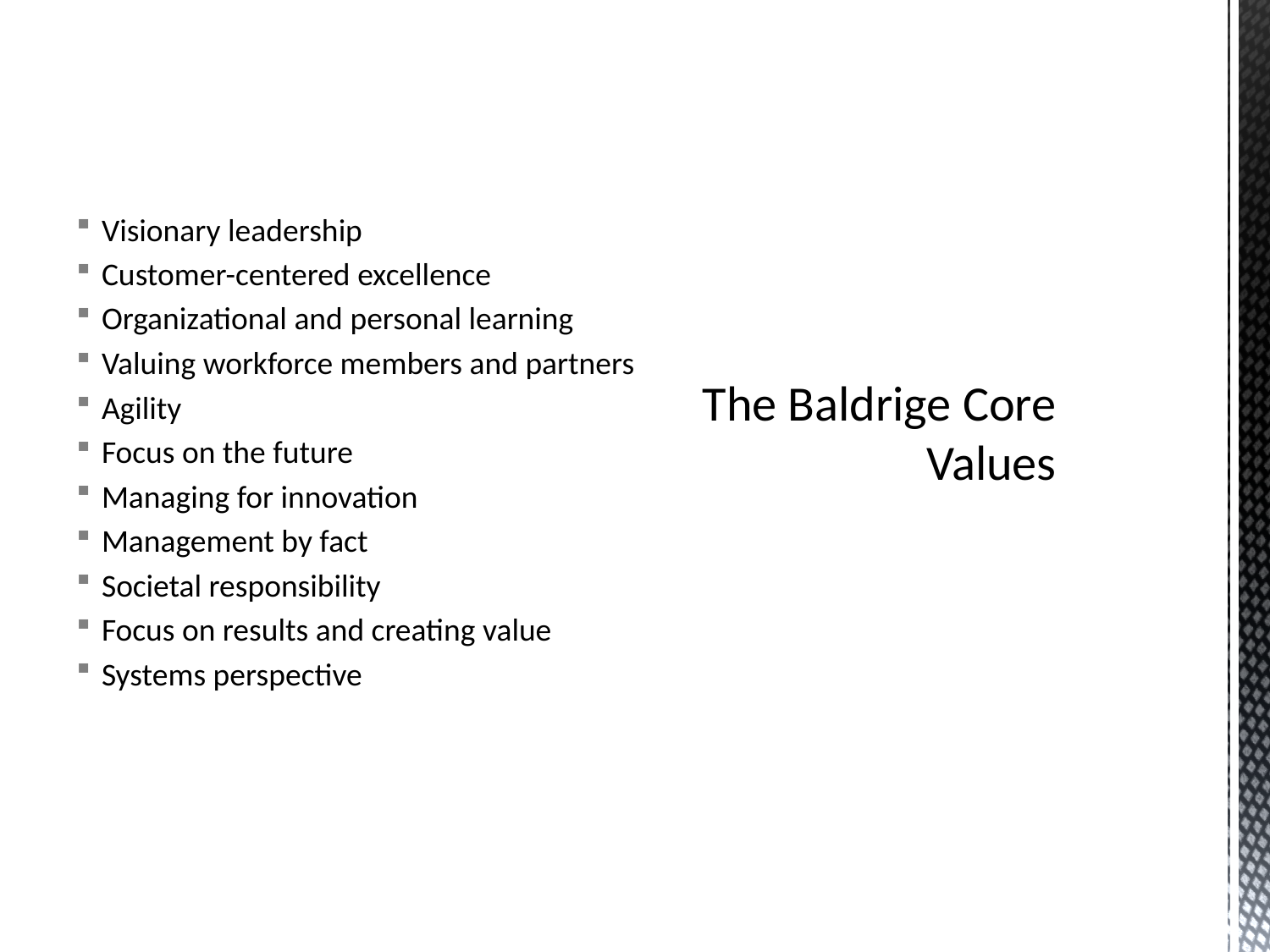

# The Baldrige Core Values
Visionary leadership
Customer-centered excellence
Organizational and personal learning
Valuing workforce members and partners
Agility
Focus on the future
Managing for innovation
Management by fact
Societal responsibility
Focus on results and creating value
Systems perspective